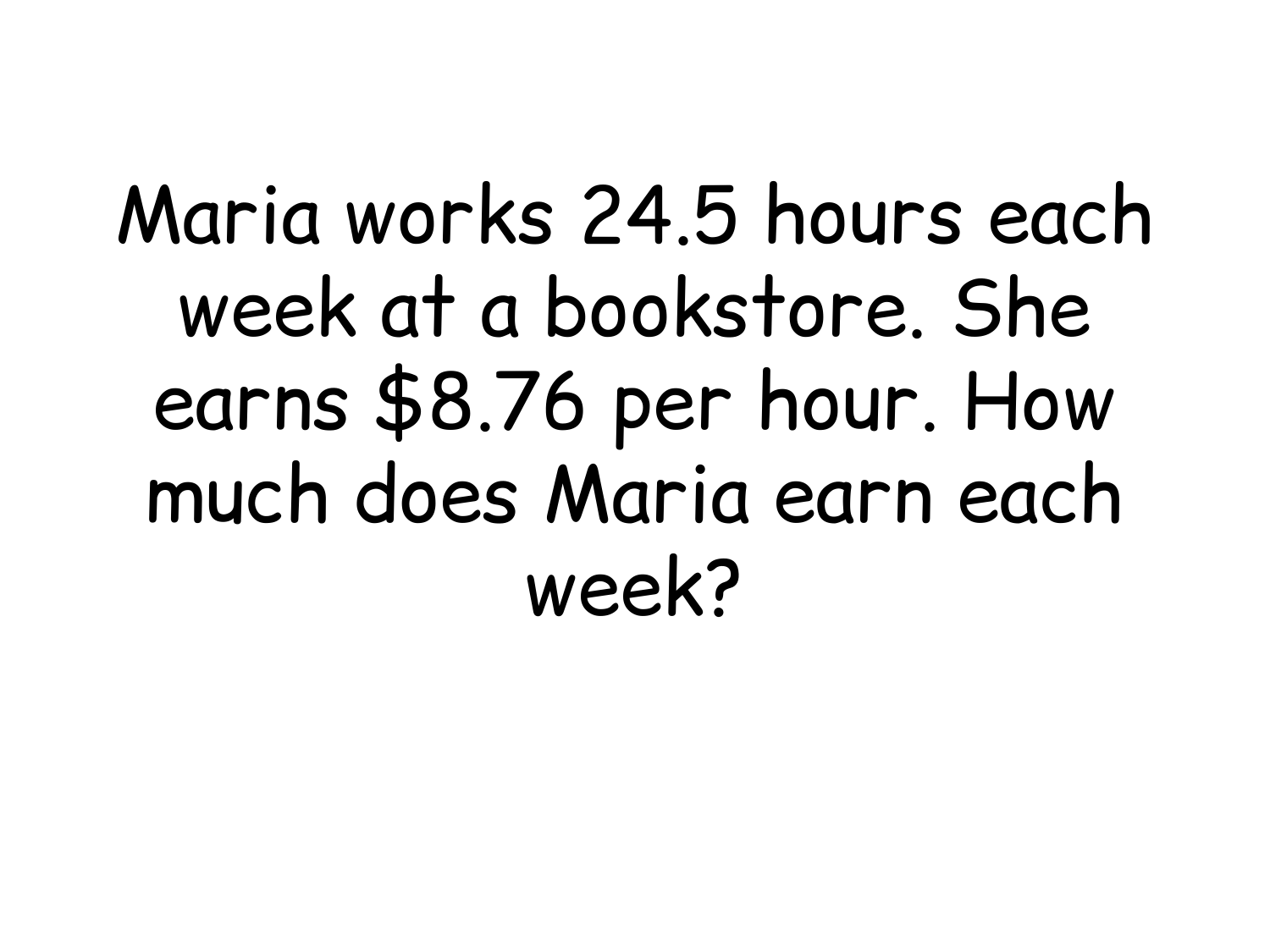

# Maria works 24.5 hours each week at a bookstore. She earns $8.76 per hour. How much does Maria earn each week?